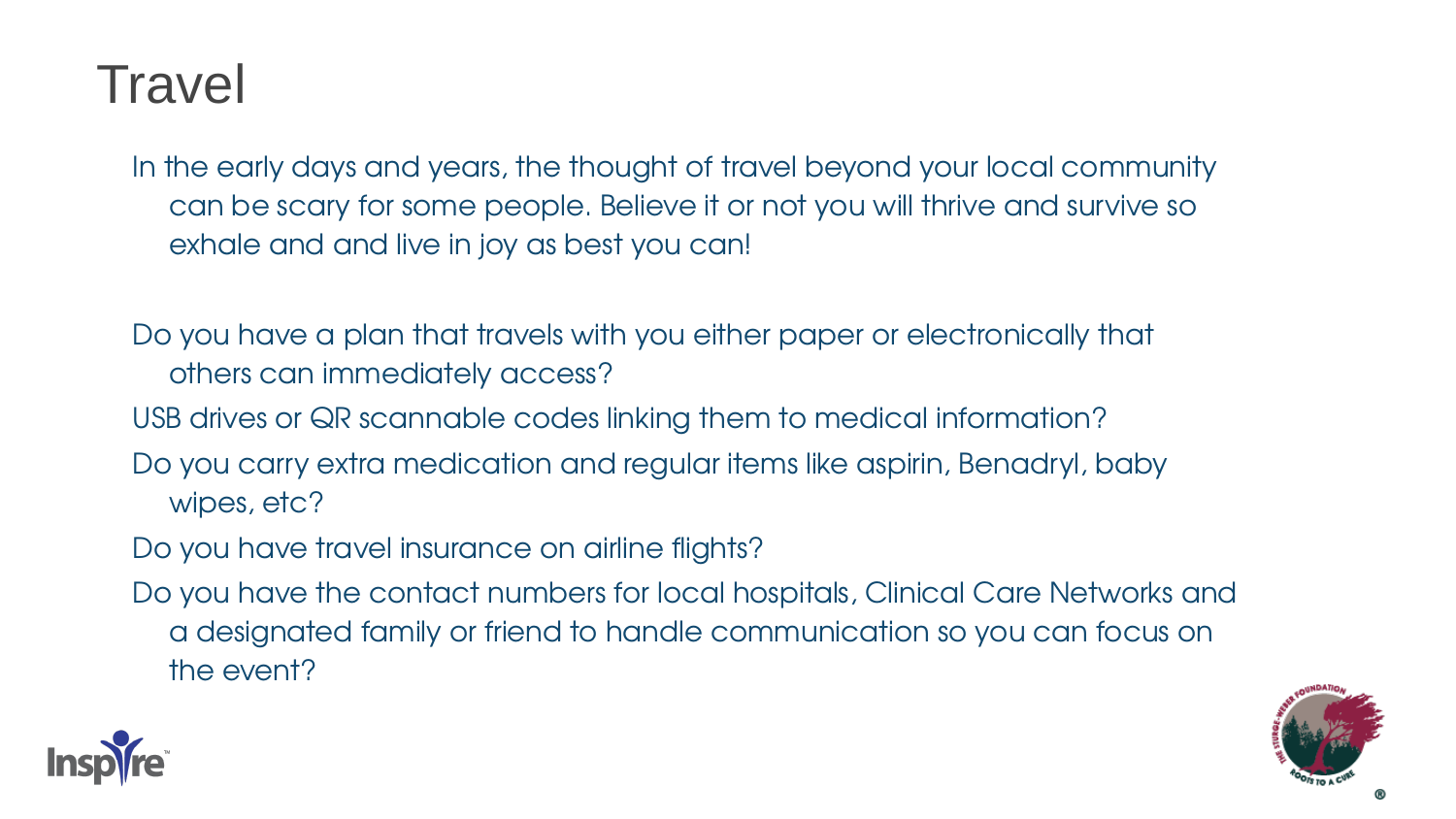

# Travel
In the early days and years, the thought of travel beyond your local community can be scary for some people. Believe it or not you will thrive and survive so exhale and and live in joy as best you can!

Do you have a plan that travels with you either paper or electronically that others can immediately access?
USB drives or QR scannable codes linking them to medical information?
Do you carry extra medication and regular items like aspirin, Benadryl, baby wipes, etc?
Do you have travel insurance on airline flights?
Do you have the contact numbers for local hospitals, Clinical Care Networks and a designated family or friend to handle communication so you can focus on the event?